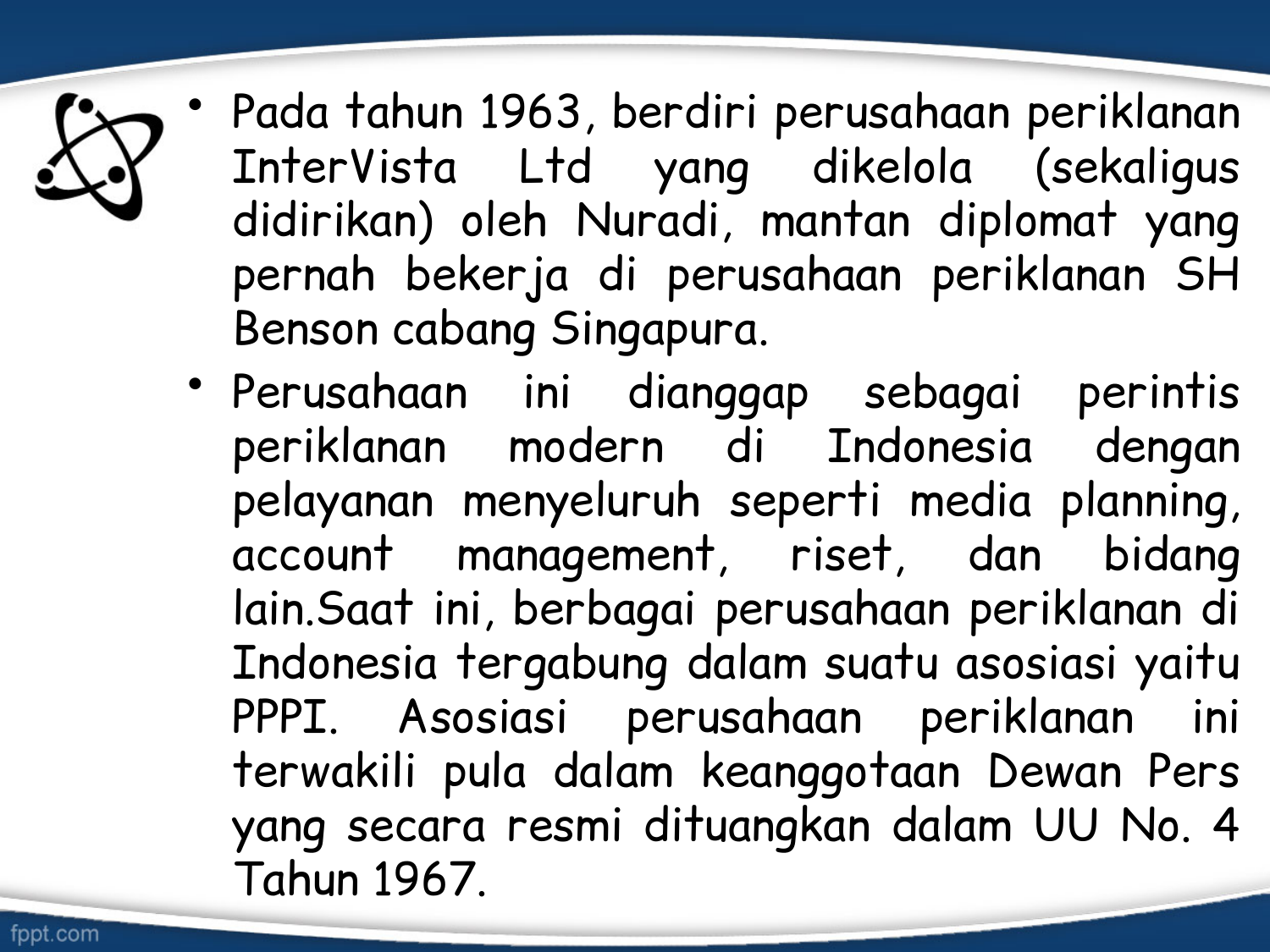

Pada tahun 1963, berdiri perusahaan periklanan InterVista Ltd yang dikelola (sekaligus didirikan) oleh Nuradi, mantan diplomat yang pernah bekerja di perusahaan periklanan SH Benson cabang Singapura.
Perusahaan ini dianggap sebagai perintis periklanan modern di Indonesia dengan pelayanan menyeluruh seperti media planning, account management, riset, dan bidang lain.Saat ini, berbagai perusahaan periklanan di Indonesia tergabung dalam suatu asosiasi yaitu PPPI. Asosiasi perusahaan periklanan ini terwakili pula dalam keanggotaan Dewan Pers yang secara resmi dituangkan dalam UU No. 4 Tahun 1967.